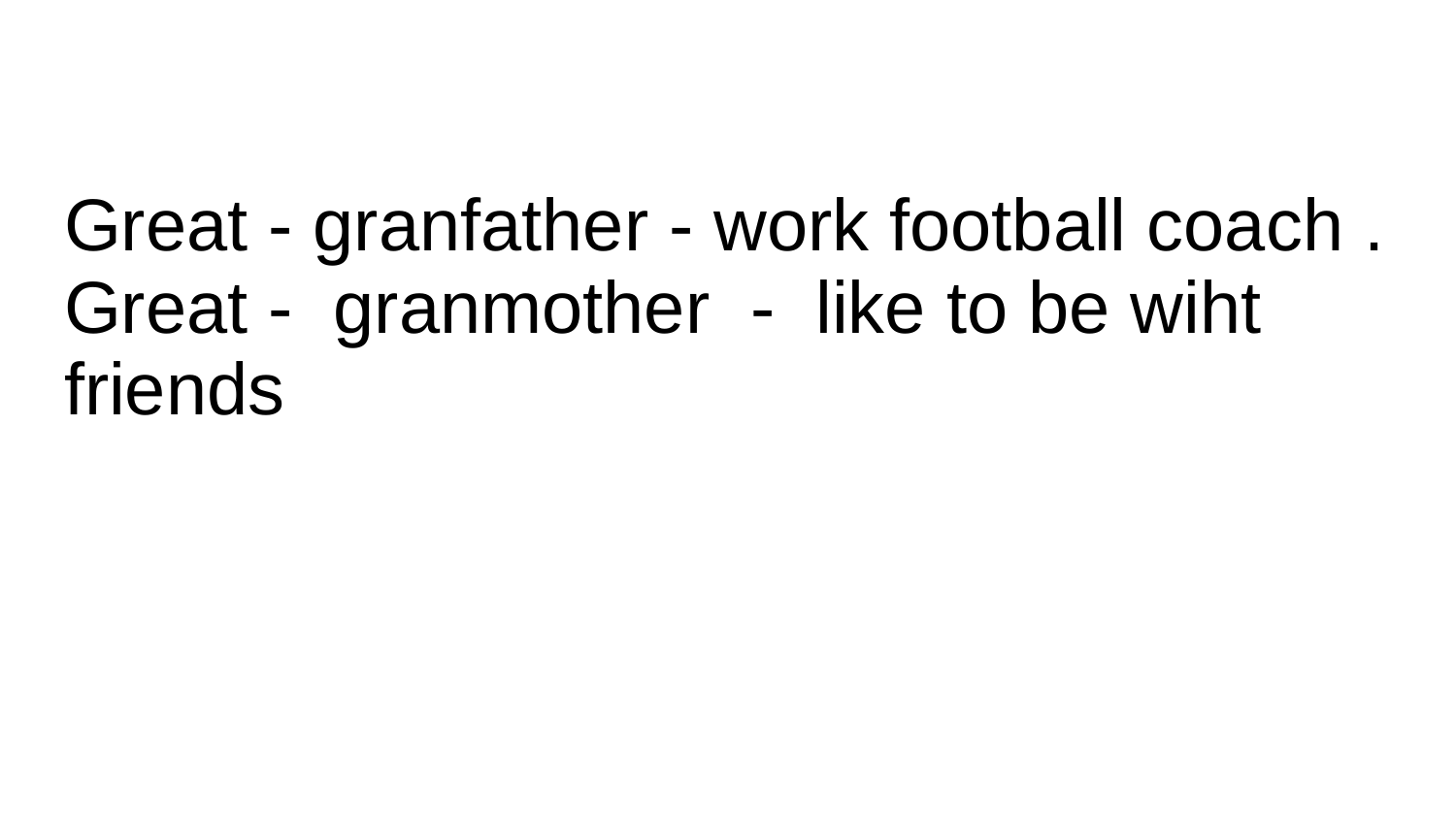

# Great - granfather - work football coach .
Great -  granmother  -  like to be wiht friends